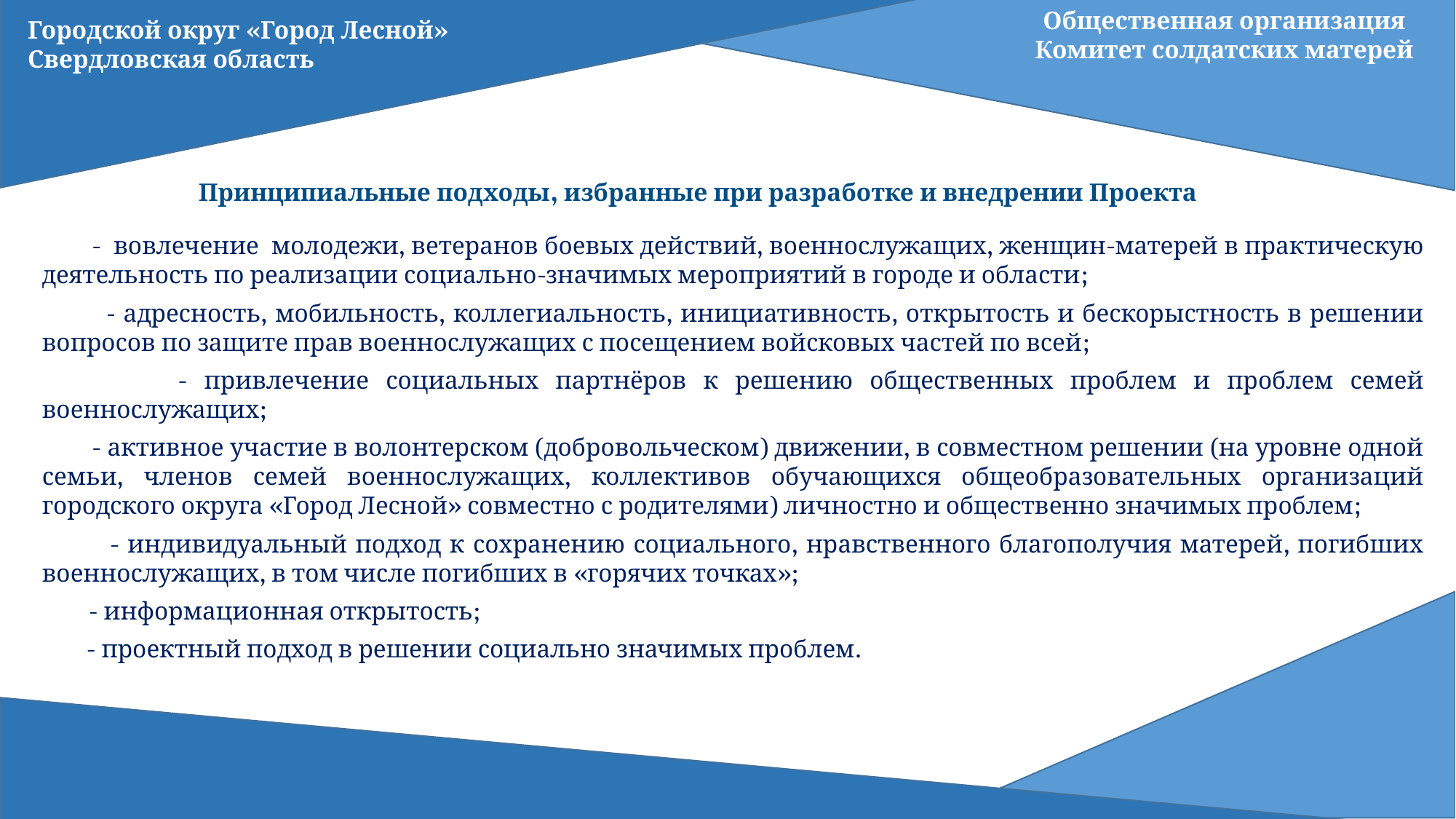

Общественная организация
Комитет солдатских матерей

Городской округ «Город Лесной»
Свердловская область

Принципиальные подходы, избранные при разработке и внедрении Проекта
         -  вовлечение  молодежи, ветеранов боевых действий, военнослужащих, женщин-матерей в практическую деятельность по реализации социально-значимых мероприятий в городе и области;
        - адресность, мобильность, коллегиальность, инициативность, открытость и бескорыстность в решении вопросов по защите прав военнослужащих с посещением войсковых частей по всей;
        - привлечение социальных партнёров к решению общественных проблем и проблем семей военнослужащих;
        - активное участие в волонтерском (добровольческом) движении, в совместном решении (на уровне одной семьи, членов семей военнослужащих, коллективов обучающихся общеобразовательных организаций городского округа «Город Лесной» совместно с родителями) личностно и общественно значимых проблем;
        - индивидуальный подход к сохранению социального, нравственного благополучия матерей, погибших военнослужащих, в том числе погибших в «горячих точках»;
        - информационная открытость;
    - проектный подход в решении социально значимых проблем.